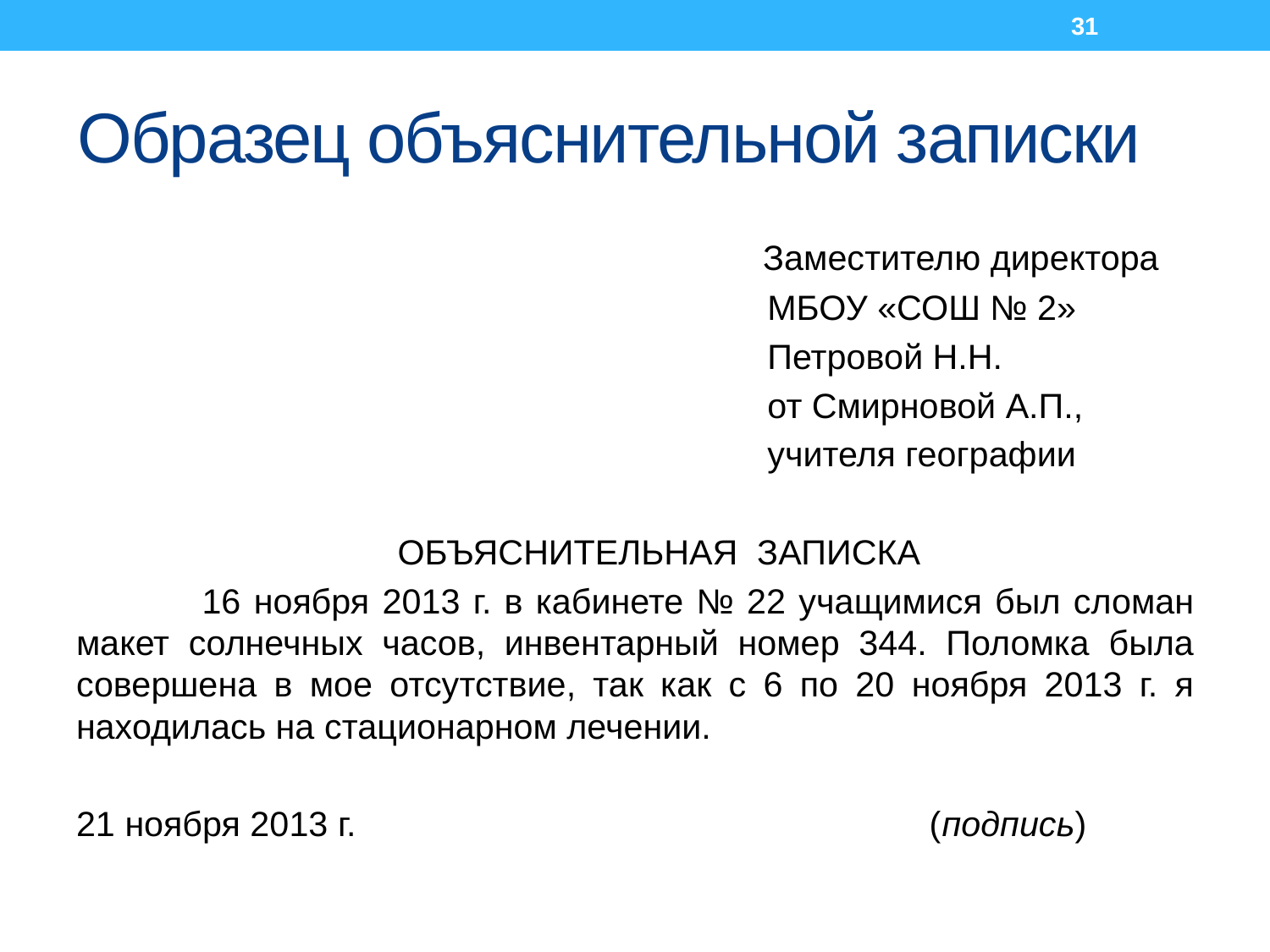

31
# Образец объяснительной записки
                                                           Заместителю директора
                                                                       МБОУ «СОШ № 2»
                                                                       Петровой Н.Н.
                                                                       от Смирновой А.П.,
                                                                       учителя географии

                                 ОБЪЯСНИТЕЛЬНАЯ  ЗАПИСКА
	16 ноября 2013 г. в кабинете № 22 учащимися был сломан макет солнечных часов, инвентарный номер 344. Поломка была совершена в мое отсутствие, так как с 6 по 20 ноября 2013 г. я находилась на стационарном лечении.

21 ноября 2013 г.                                                           (подпись)